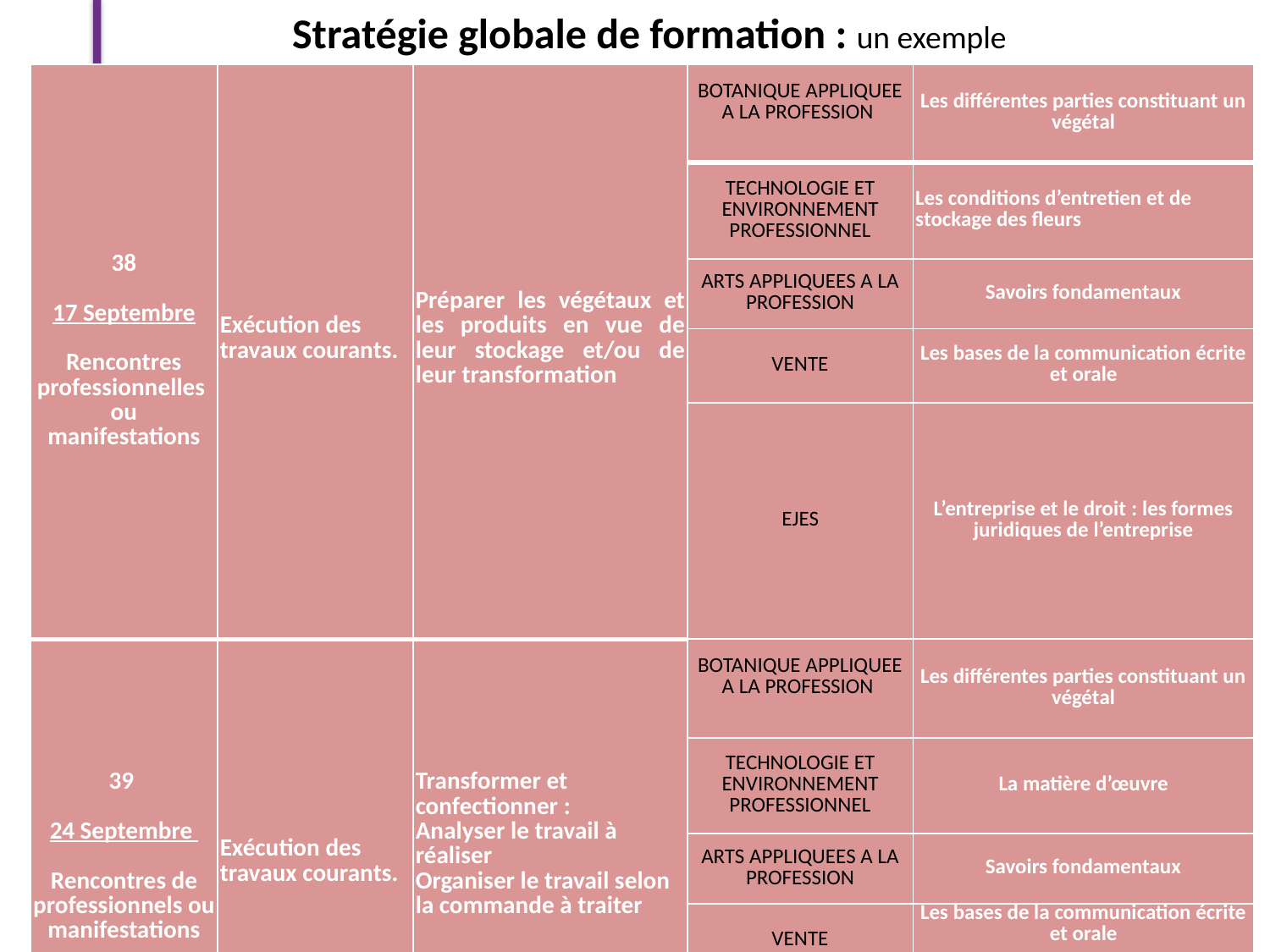

Stratégie globale de formation : un exemple
| 38 17 Septembre   Rencontres professionnelles ou manifestations | Exécution des travaux courants. | Préparer les végétaux et les produits en vue de leur stockage et/ou de leur transformation | BOTANIQUE APPLIQUEE A LA PROFESSION | Les différentes parties constituant un végétal |
| --- | --- | --- | --- | --- |
|  |  |  | TECHNOLOGIE ET ENVIRONNEMENT PROFESSIONNEL | Les conditions d’entretien et de stockage des fleurs |
|  |  |  | ARTS APPLIQUEES A LA PROFESSION | Savoirs fondamentaux |
|  |  |  | VENTE | Les bases de la communication écrite et orale |
|  |  |  | EJES | L’entreprise et le droit : les formes juridiques de l’entreprise |
| 39 24 Septembre   Rencontres de professionnels ou manifestations | Exécution des travaux courants. | Transformer et confectionner : Analyser le travail à réaliser Organiser le travail selon la commande à traiter | BOTANIQUE APPLIQUEE A LA PROFESSION | Les différentes parties constituant un végétal |
|  |  |  | TECHNOLOGIE ET ENVIRONNEMENT PROFESSIONNEL | La matière d’œuvre |
|  |  |  | ARTS APPLIQUEES A LA PROFESSION | Savoirs fondamentaux |
|  |  |  | VENTE | Les bases de la communication écrite et orale |
|  |  |  | EJES | L’entreprise et le droit : les formes juridiques de l’entreprise |
5